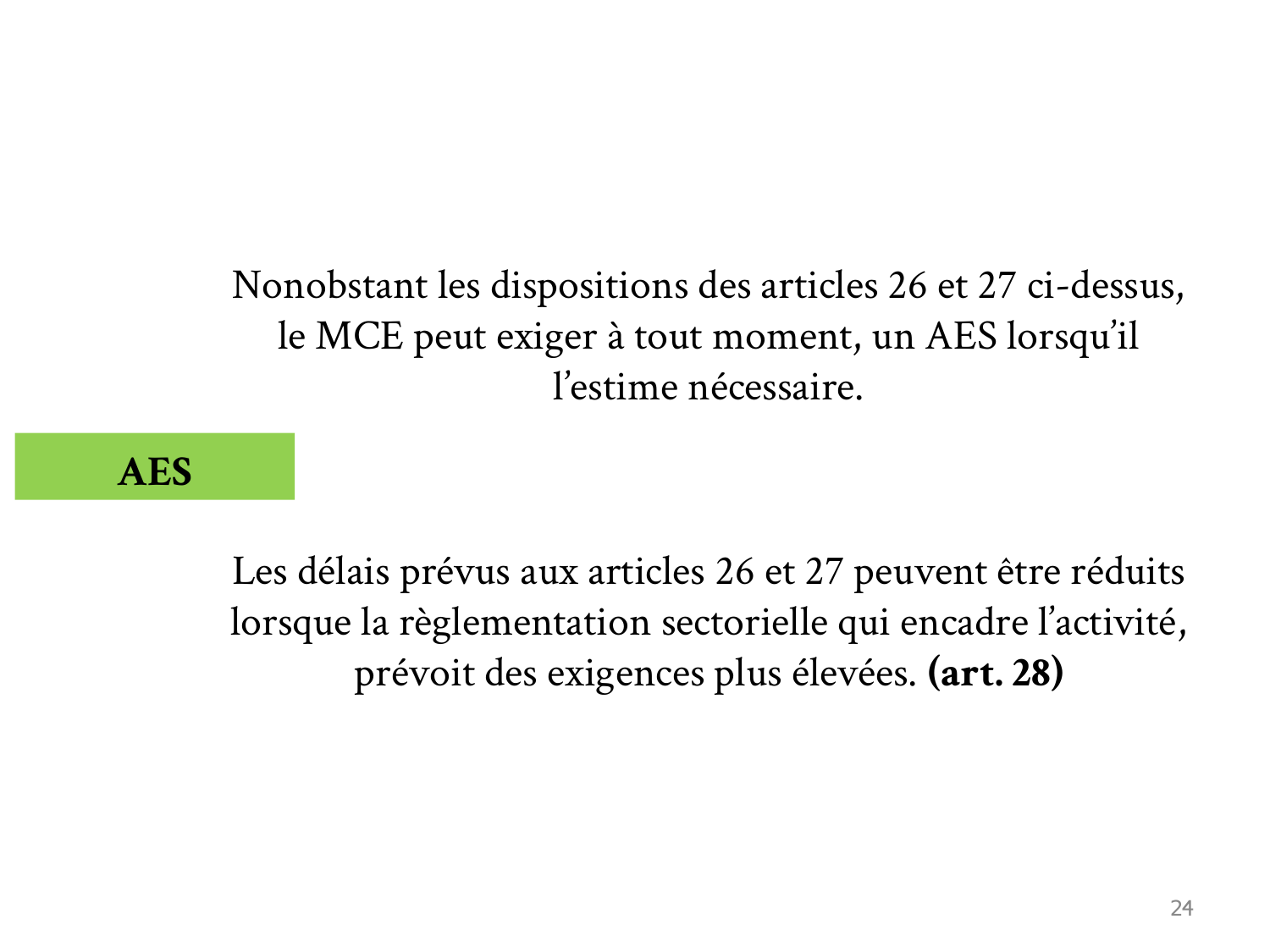

Nonobstant les dispositions des articles 26 et 27 ci-dessus, le MCE peut exiger à tout moment, un AES lorsqu’il l’estime nécessaire.

Les délais prévus aux articles 26 et 27 peuvent être réduits lorsque la règlementation sectorielle qui encadre l’activité, prévoit des exigences plus élevées. (art. 28)

AES
24